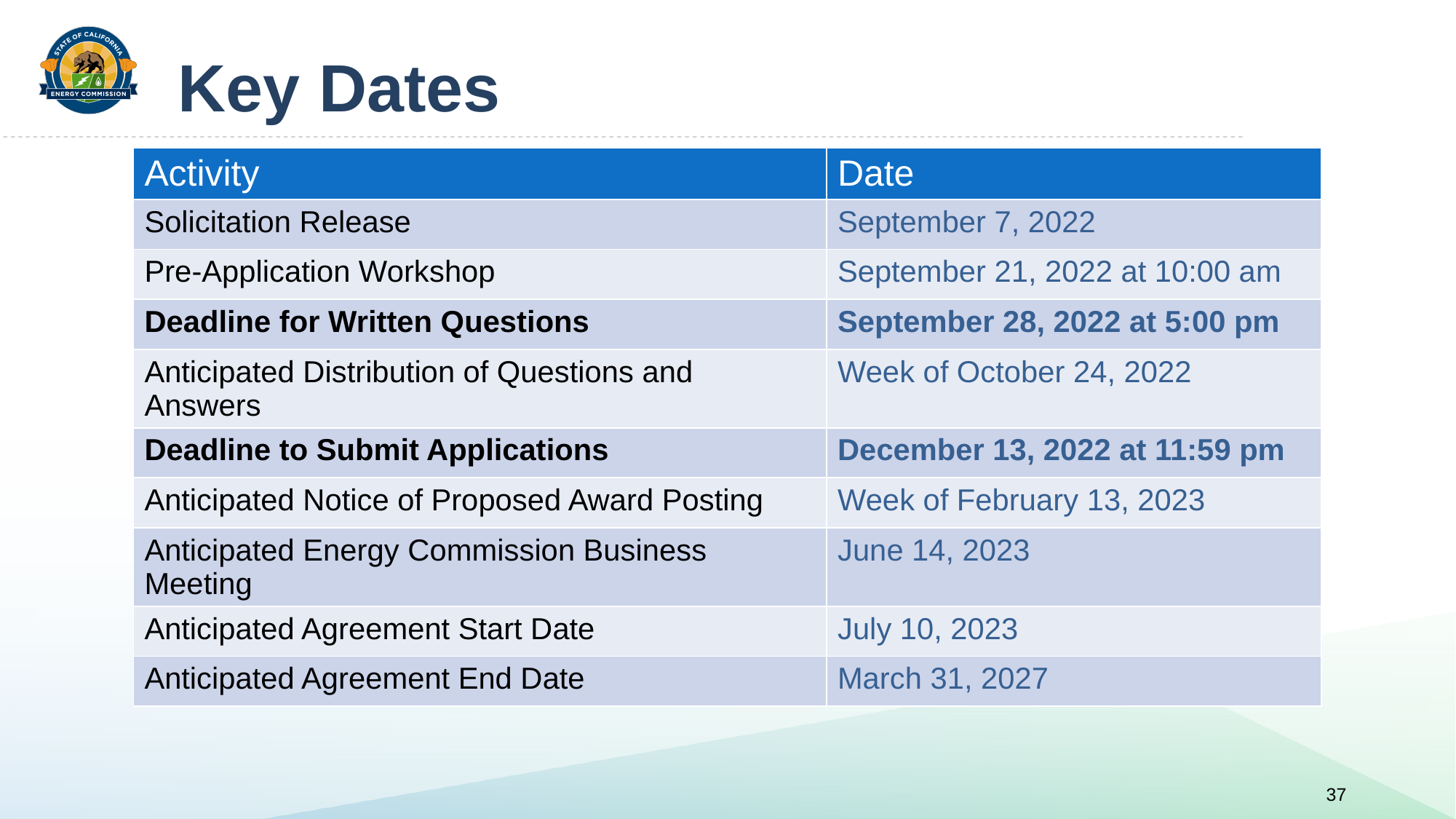

# Key Dates
| Activity | Date |
| --- | --- |
| Solicitation Release | September 7, 2022 |
| Pre-Application Workshop | September 21, 2022 at 10:00 am |
| Deadline for Written Questions | September 28, 2022 at 5:00 pm |
| Anticipated Distribution of Questions and Answers | Week of October 24, 2022 |
| Deadline to Submit Applications | December 13, 2022 at 11:59 pm |
| Anticipated Notice of Proposed Award Posting | Week of February 13, 2023 |
| Anticipated Energy Commission Business Meeting | June 14, 2023 |
| Anticipated Agreement Start Date | July 10, 2023 |
| Anticipated Agreement End Date | March 31, 2027 |
37